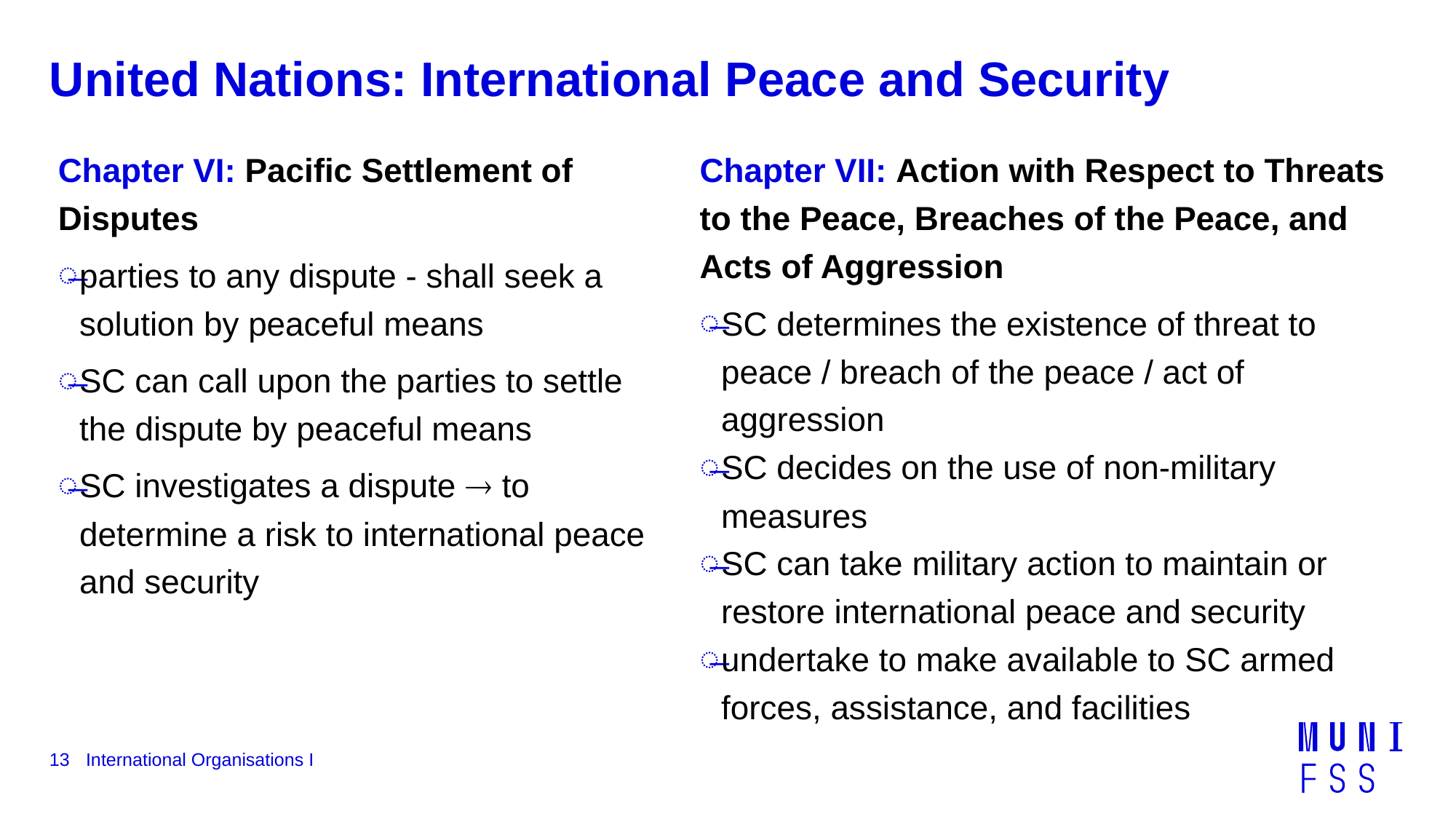

# United Nations: International Peace and Security
Chapter VI: Pacific Settlement of Disputes
parties to any dispute - shall seek a solution by peaceful means
SC can call upon the parties to settle the dispute by peaceful means
SC investigates a dispute → to determine a risk to international peace and security
Chapter VII: Action with Respect to Threats to the Peace, Breaches of the Peace, and Acts of Aggression
SC determines the existence of threat to peace / breach of the peace / act of aggression
SC decides on the use of non-military measures
SC can take military action to maintain or restore international peace and security
undertake to make available to SC armed forces, assistance, and facilities
13
International Organisations I